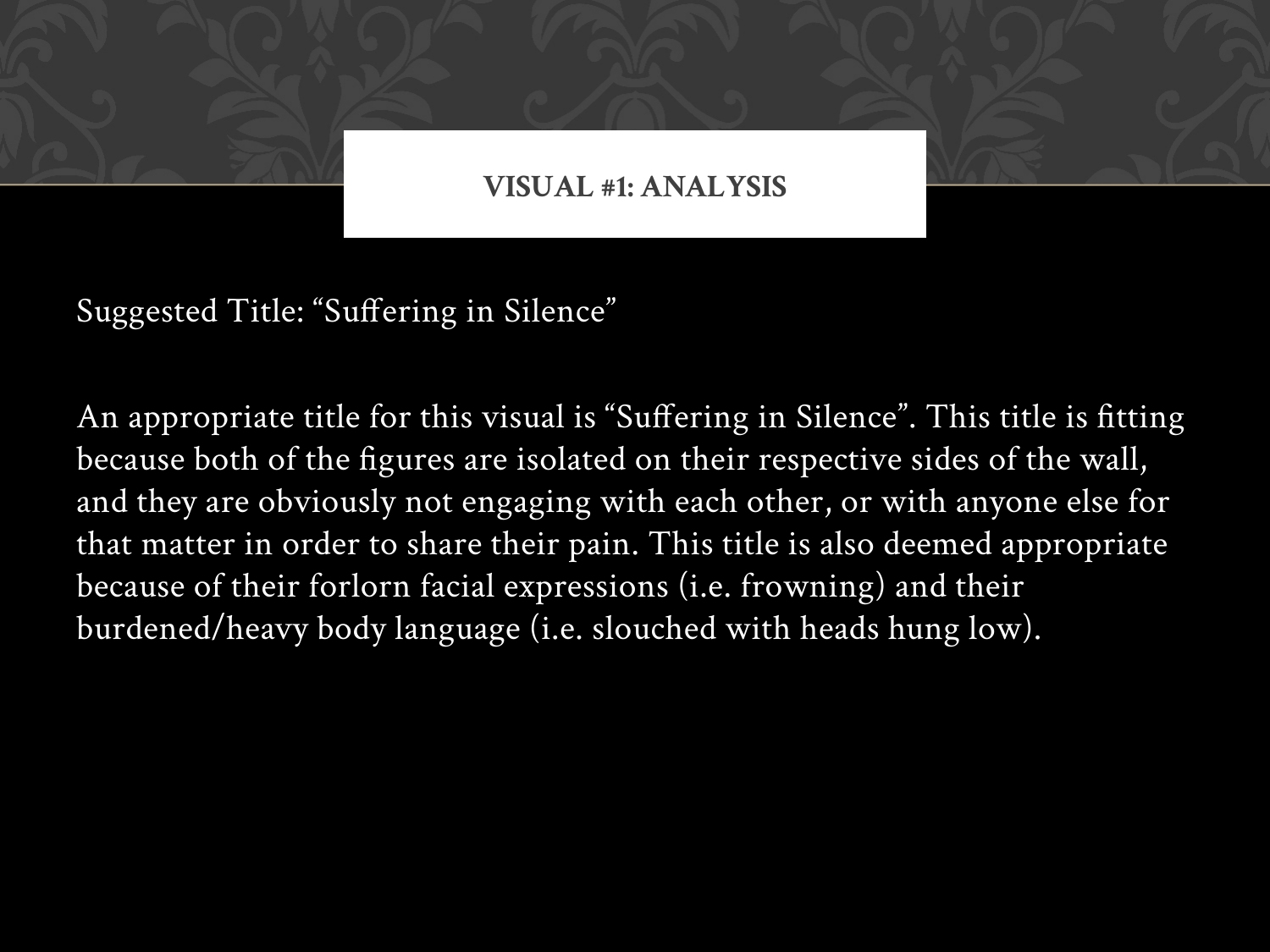

# Visual #1: Analysis
Suggested Title: “Suffering in Silence”

An appropriate title for this visual is “Suffering in Silence”. This title is fitting because both of the figures are isolated on their respective sides of the wall, and they are obviously not engaging with each other, or with anyone else for that matter in order to share their pain. This title is also deemed appropriate because of their forlorn facial expressions (i.e. frowning) and their burdened/heavy body language (i.e. slouched with heads hung low).